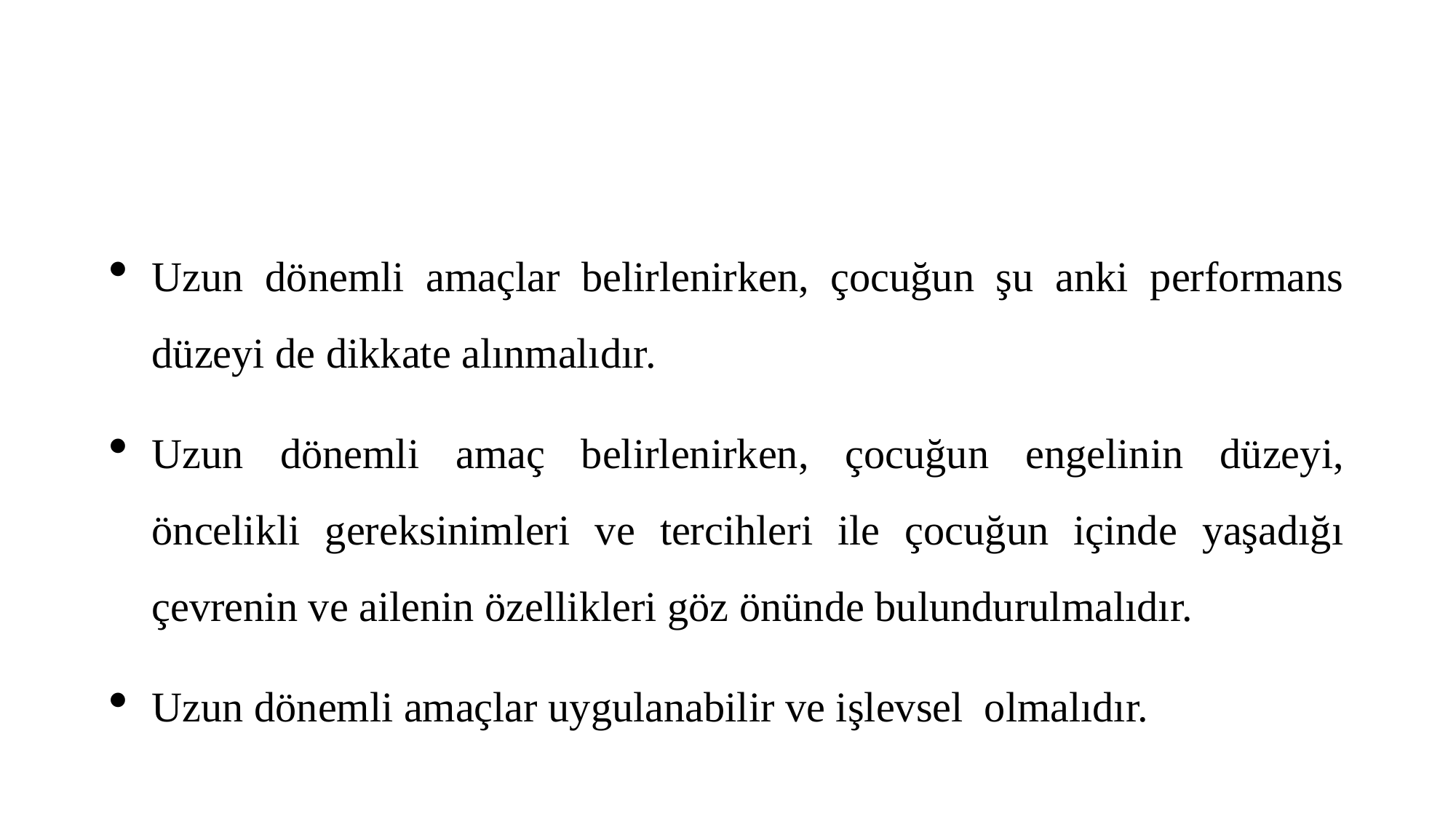

#
Uzun dönemli amaçlar belirlenirken, çocuğun şu anki performans düzeyi de dikkate alınmalıdır.
Uzun dönemli amaç belirlenirken, çocuğun engelinin düzeyi, öncelikli gereksinimleri ve tercihleri ile çocuğun içinde yaşadığı çevrenin ve ailenin özellikleri göz önünde bulundurulmalıdır.
Uzun dönemli amaçlar uygulanabilir ve işlevsel  olmalıdır.